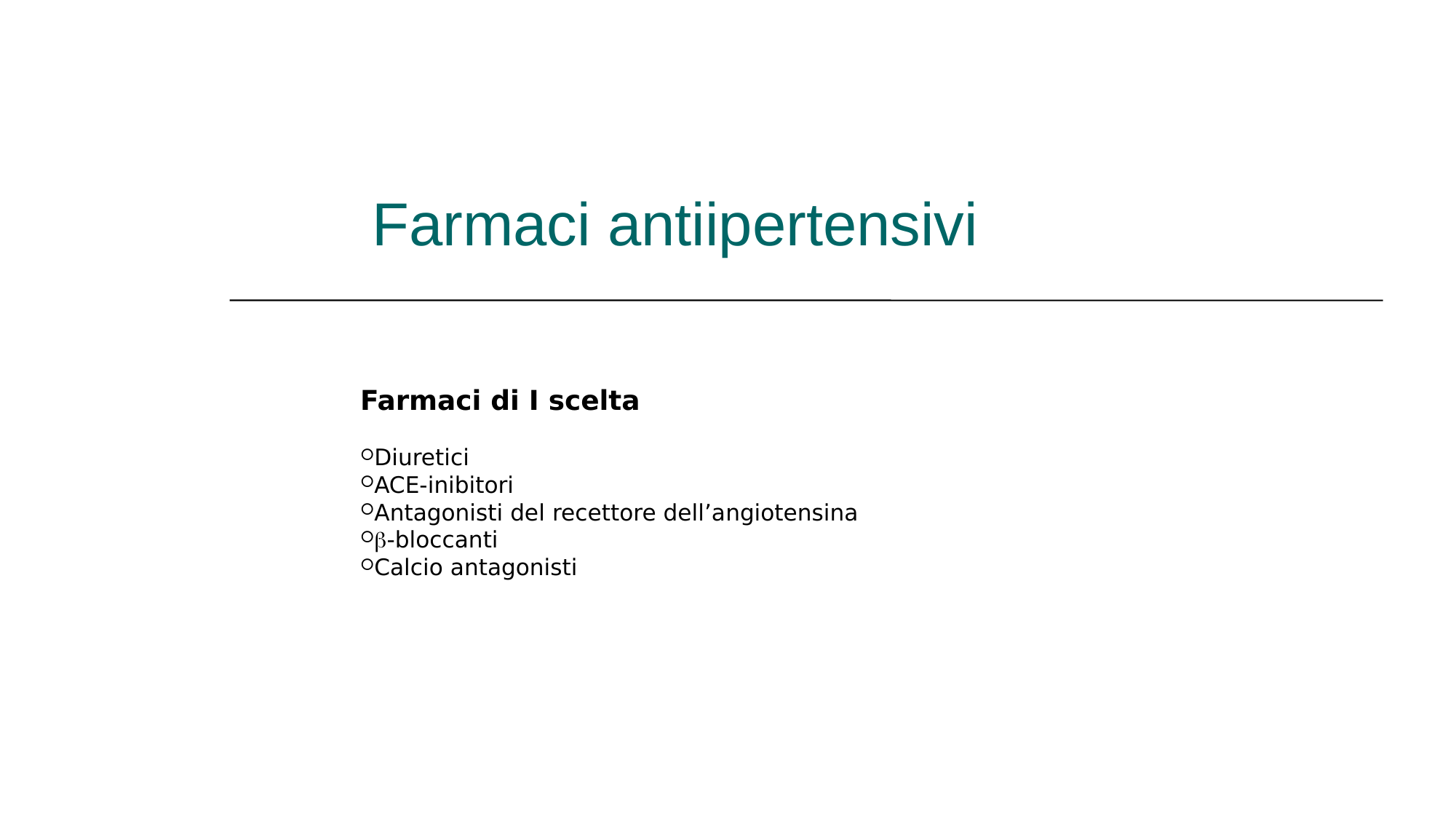

Farmaci antiipertensivi
Farmaci di I scelta

Diuretici
ACE-inibitori
Antagonisti del recettore dell’angiotensina
β-bloccanti
Calcio antagonisti